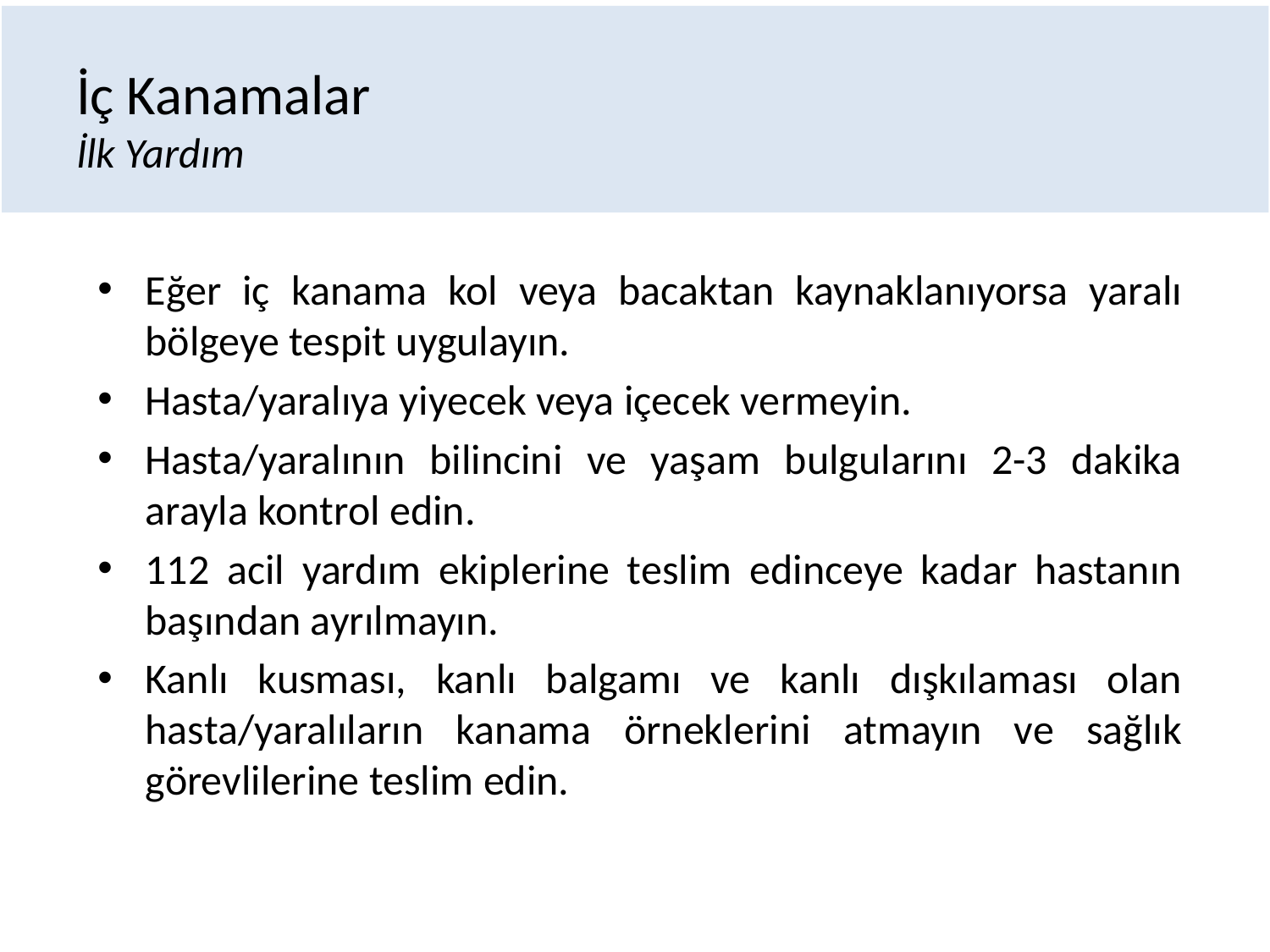

# İç Kanamalar İlk Yardım
Eğer iç kanama kol veya bacaktan kaynaklanıyorsa yaralı bölgeye tespit uygulayın.
Hasta/yaralıya yiyecek veya içecek vermeyin.
Hasta/yaralının bilincini ve yaşam bulgularını 2-3 dakika arayla kontrol edin.
112 acil yardım ekiplerine teslim edinceye kadar hastanın başından ayrılmayın.
Kanlı kusması, kanlı balgamı ve kanlı dışkılaması olan hasta/yaralıların kanama örneklerini atmayın ve sağlık görevlilerine teslim edin.